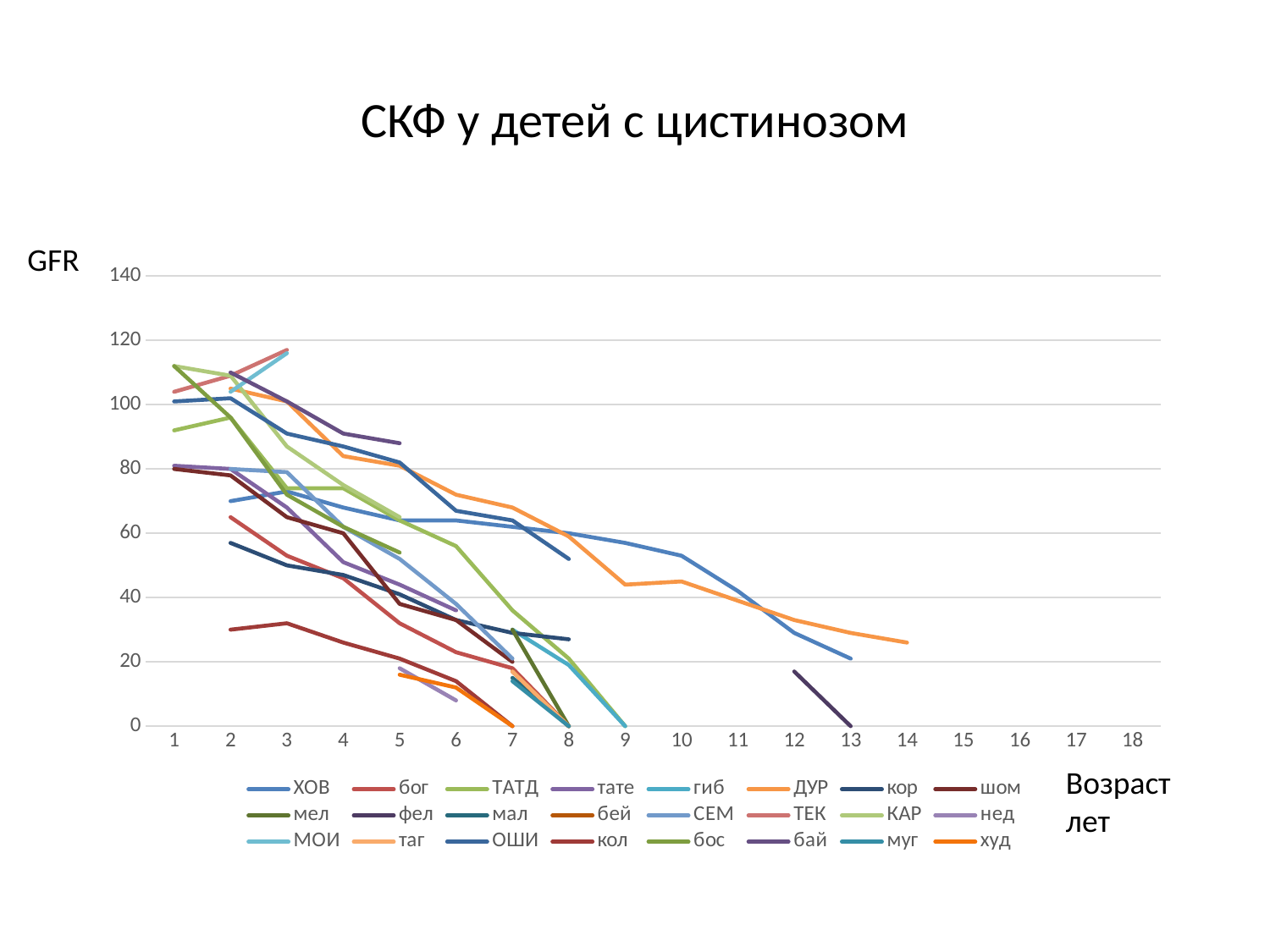

# СКФ у детей с цистинозом
GFR

### Chart

| Category | ХОВ | бог | ТАТД | тате | гиб | ДУР | кор | шом | мел | фел | мал | бей | СЕМ | ТЕК | КАР | нед | МОИ | таг | ОШИ | кол | бос | бай | муг | худ |
|---|---|---|---|---|---|---|---|---|---|---|---|---|---|---|---|---|---|---|---|---|---|---|---|---|
| 1 | None | None | 92.0 | 81.0 | None | None | None | 80.0 | None | None | None | None | None | 104.0 | 112.0 | None | None | None | 101.0 | None | 112.0 | None | None | None |
| 2 | 70.0 | 65.0 | 96.0 | 80.0 | None | 105.0 | 57.0 | 78.0 | None | None | None | None | 80.0 | 109.0 | 109.0 | None | 104.0 | None | 102.0 | 30.0 | 96.0 | 110.0 | None | None |
| 3 | 73.0 | 53.0 | 74.0 | 68.0 | None | 101.0 | 50.0 | 65.0 | None | None | None | None | 79.0 | 117.0 | 87.0 | None | 116.0 | None | 91.0 | 32.0 | 72.0 | 101.0 | None | None |
| 4 | 68.0 | 46.0 | 74.0 | 51.0 | None | 84.0 | 47.0 | 60.0 | None | None | None | None | 62.0 | None | 75.0 | None | None | None | 87.0 | 26.0 | 62.0 | 91.0 | None | None |
| 5 | 64.0 | 32.0 | 64.0 | 44.0 | None | 81.0 | 41.0 | 38.0 | None | None | None | None | 52.0 | None | 65.0 | 18.0 | None | None | 82.0 | 21.0 | 54.0 | 88.0 | None | 16.0 |
| 6 | 64.0 | 23.0 | 56.0 | 36.0 | None | 72.0 | 33.0 | 33.0 | None | None | None | None | 38.0 | None | None | 8.0 | None | None | 67.0 | 14.0 | None | None | None | 12.0 |
| 7 | 62.0 | 18.0 | 36.0 | None | 30.0 | 68.0 | 29.0 | 20.0 | 30.0 | None | 15.0 | 17.0 | 21.0 | None | None | None | None | 17.0 | 64.0 | 0.0 | None | None | 14.0 | 0.0 |
| 8 | 60.0 | 0.0 | 21.0 | None | 19.0 | 59.0 | 27.0 | None | 0.0 | None | 0.0 | 0.0 | None | None | None | None | None | 0.0 | 52.0 | None | None | None | 0.0 | None |
| 9 | 57.0 | None | 0.0 | None | 0.0 | 44.0 | None | None | None | None | None | None | None | None | None | None | None | None | None | None | None | None | None | None |
| 10 | 53.0 | None | None | None | None | 45.0 | None | None | None | None | None | None | None | None | None | None | None | None | None | None | None | None | None | None |
| 11 | 42.0 | None | None | None | None | 39.0 | None | None | None | None | None | None | None | None | None | None | None | None | None | None | None | None | None | None |
| 12 | 29.0 | None | None | None | None | 33.0 | None | None | None | 17.0 | None | None | None | None | None | None | None | None | None | None | None | None | None | None |
| 13 | 21.0 | None | None | None | None | 29.0 | None | None | None | 0.0 | None | None | None | None | None | None | None | None | None | None | None | None | None | None |
| 14 | None | None | None | None | None | 26.0 | None | None | None | None | None | None | None | None | None | None | None | None | None | None | None | None | None | None |
| 15 | None | None | None | None | None | None | None | None | None | None | None | None | None | None | None | None | None | None | None | None | None | None | None | None |
| 16 | None | None | None | None | None | None | None | None | None | None | None | None | None | None | None | None | None | None | None | None | None | None | None | None |
| 17 | None | None | None | None | None | None | None | None | None | None | None | None | None | None | None | None | None | None | None | None | None | None | None | None |
| 18 | None | None | None | None | None | None | None | None | None | None | None | None | None | None | None | None | None | None | None | None | None | None | None | None |
Возраст
лет